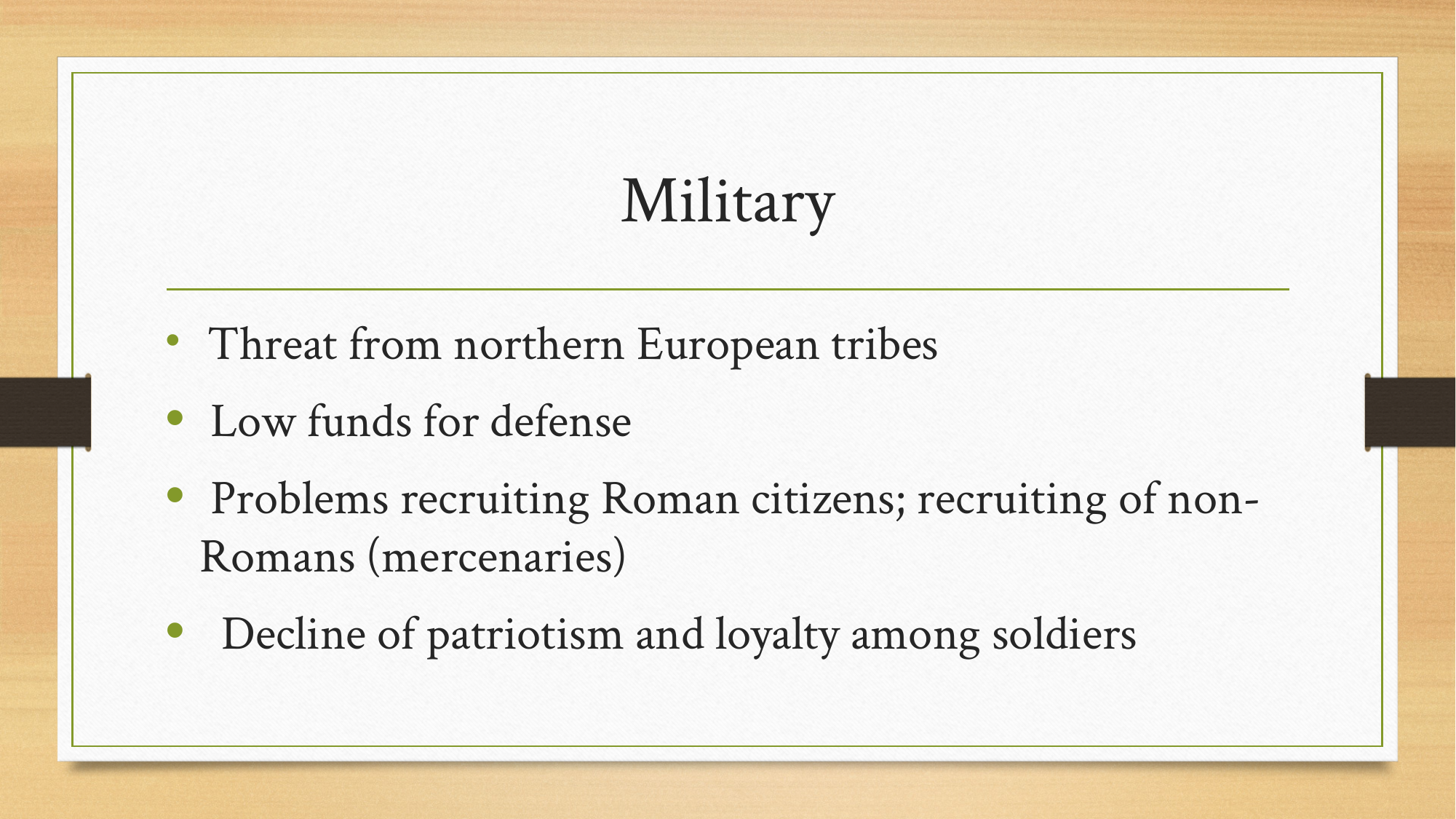

# Military
 Threat from northern European tribes
 Low funds for defense
 Problems recruiting Roman citizens; recruiting of non-Romans (mercenaries)
  Decline of patriotism and loyalty among soldiers